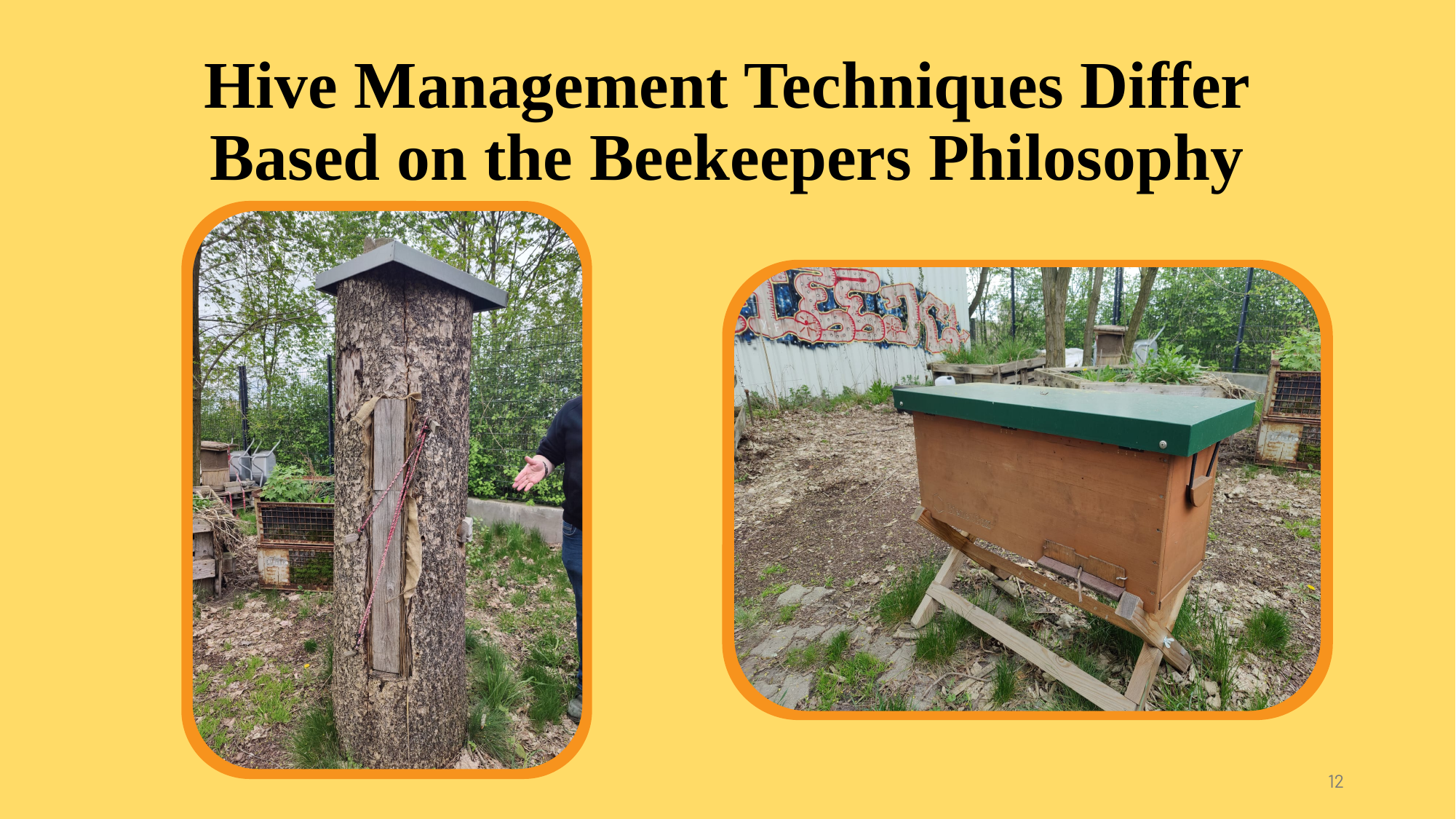

# Hive Management Techniques Differ Based on the Beekeepers Philosophy

12